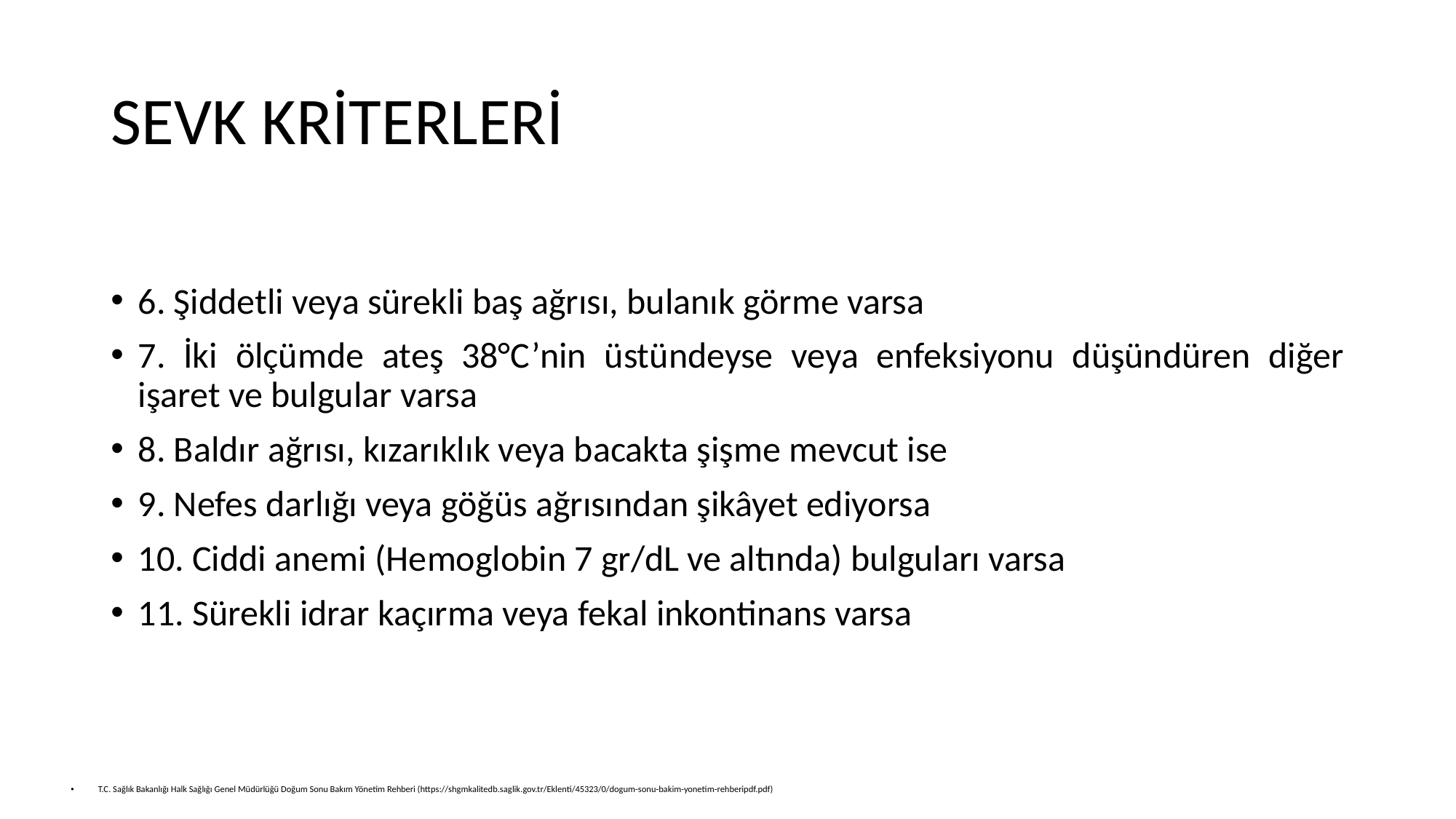

# SEVK KRİTERLERİ

6. Şiddetli veya sürekli baş ağrısı, bulanık görme varsa
7. İki ölçümde ateş 38°C’nin üstündeyse veya enfeksiyonu düşündüren diğer işaret ve bulgular varsa
8. Baldır ağrısı, kızarıklık veya bacakta şişme mevcut ise
9. Nefes darlığı veya göğüs ağrısından şikâyet ediyorsa
10. Ciddi anemi (Hemoglobin 7 gr/dL ve altında) bulguları varsa
11. Sürekli idrar kaçırma veya fekal inkontinans varsa
T.C. Sağlık Bakanlığı Halk Sağlığı Genel Müdürlüğü Doğum Sonu Bakım Yönetim Rehberi (https://shgmkalitedb.saglik.gov.tr/Eklenti/45323/0/dogum-sonu-bakim-yonetim-rehberipdf.pdf)